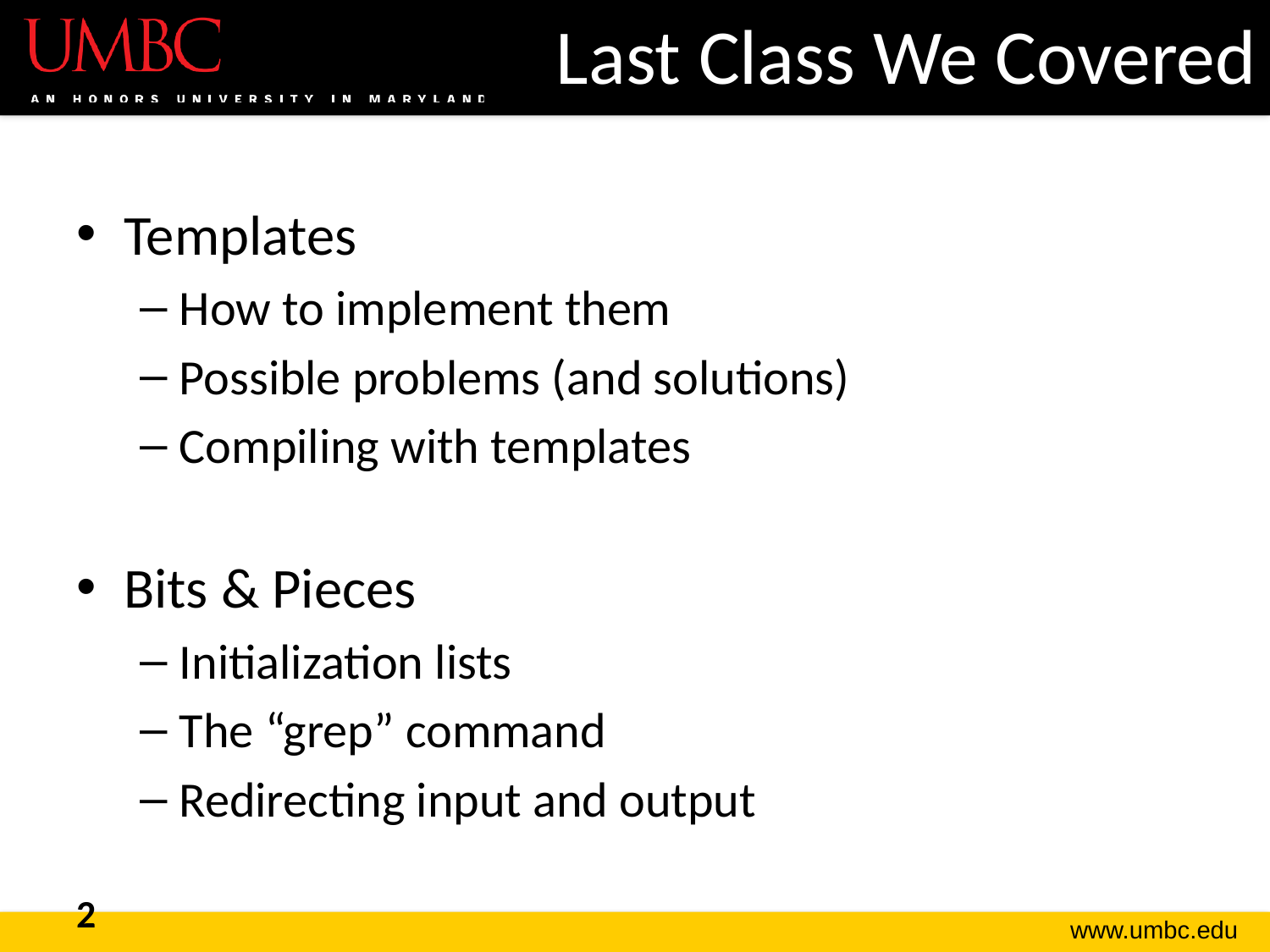

# Last Class We Covered
Templates
How to implement them
Possible problems (and solutions)
Compiling with templates

Bits & Pieces
Initialization lists
The “grep” command
Redirecting input and output

2